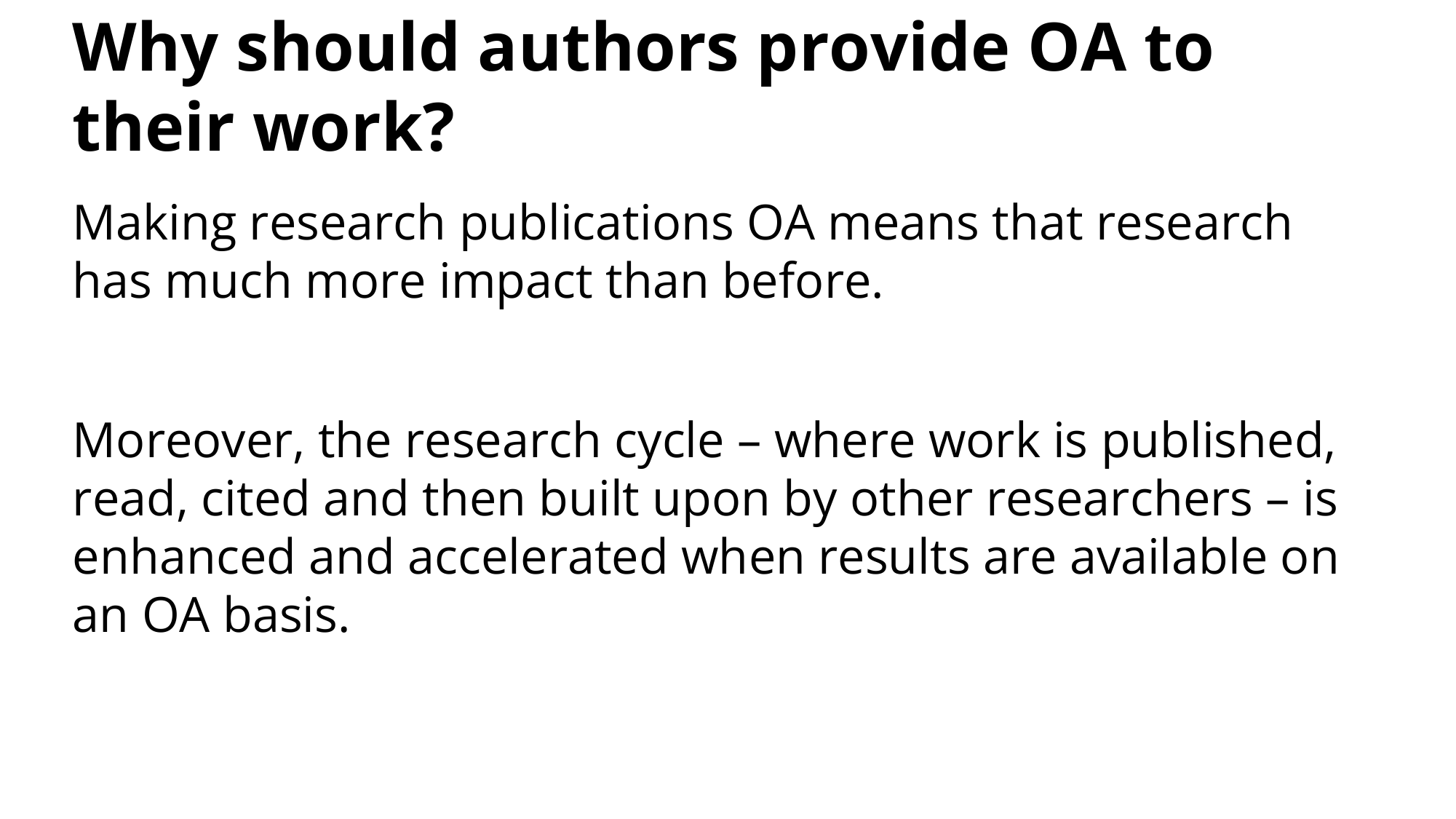

# Why should authors provide OA to their work?
Making research publications OA means that research has much more impact than before.

Moreover, the research cycle – where work is published, read, cited and then built upon by other researchers – is enhanced and accelerated when results are available on an OA basis.